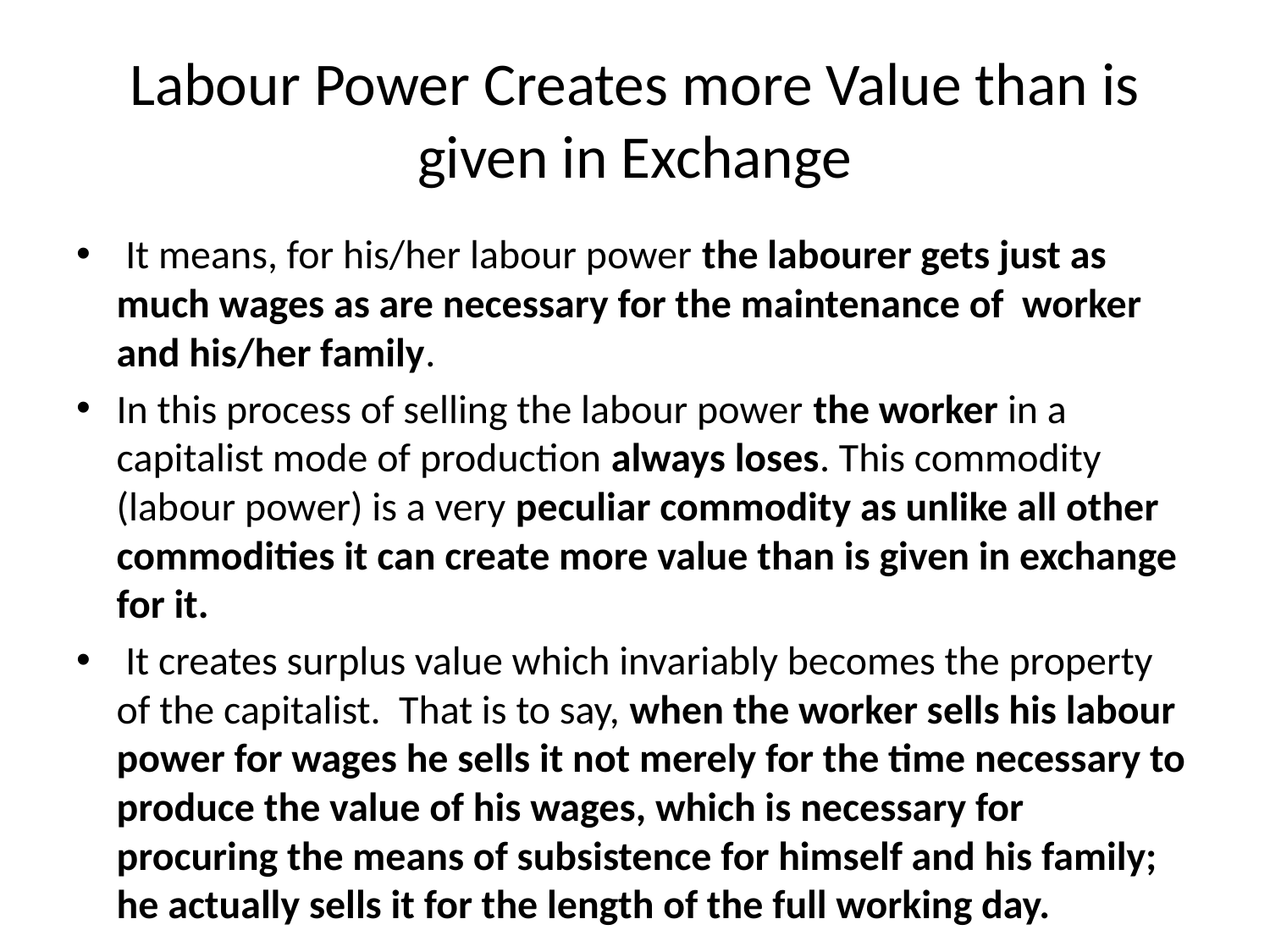

# Labour Power Creates more Value than is given in Exchange
 It means, for his/her labour power the labourer gets just as much wages as are necessary for the maintenance of  worker and his/her family.
In this process of selling the labour power the worker in a capitalist mode of production always loses. This commodity (labour power) is a very peculiar commodity as unlike all other commodities it can create more value than is given in exchange for it.
 It creates surplus value which invariably becomes the property of the capitalist.  That is to say, when the worker sells his labour power for wages he sells it not merely for the time necessary to produce the value of his wages, which is necessary for procuring the means of subsistence for himself and his family; he actually sells it for the length of the full working day.